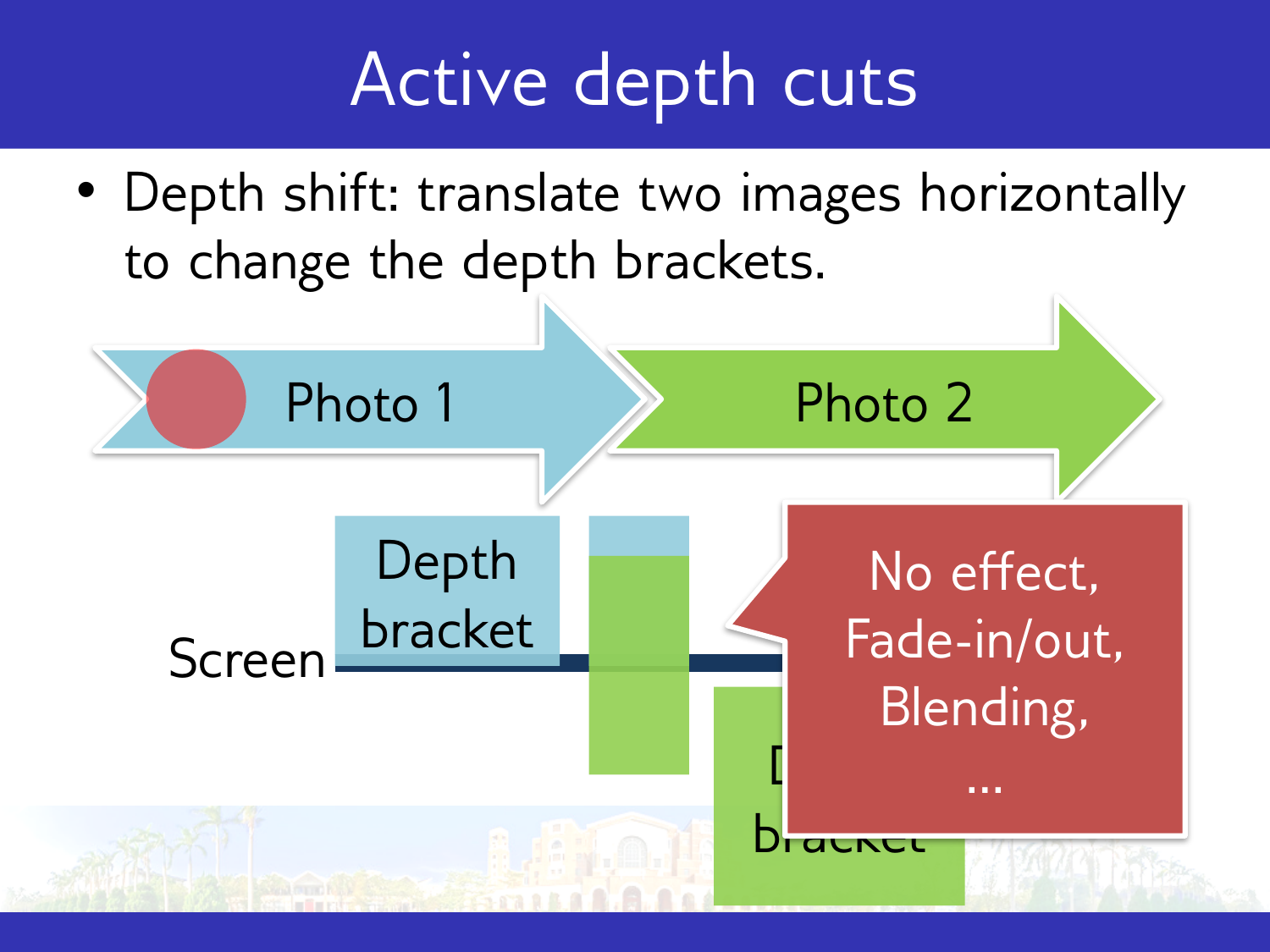

# Active depth cuts
Depth shift: translate two images horizontally to change the depth brackets.
Photo 1
Photo 2

No effect,
Fade-in/out,
Blending,
…
Depth bracket

Screen
Depth bracket